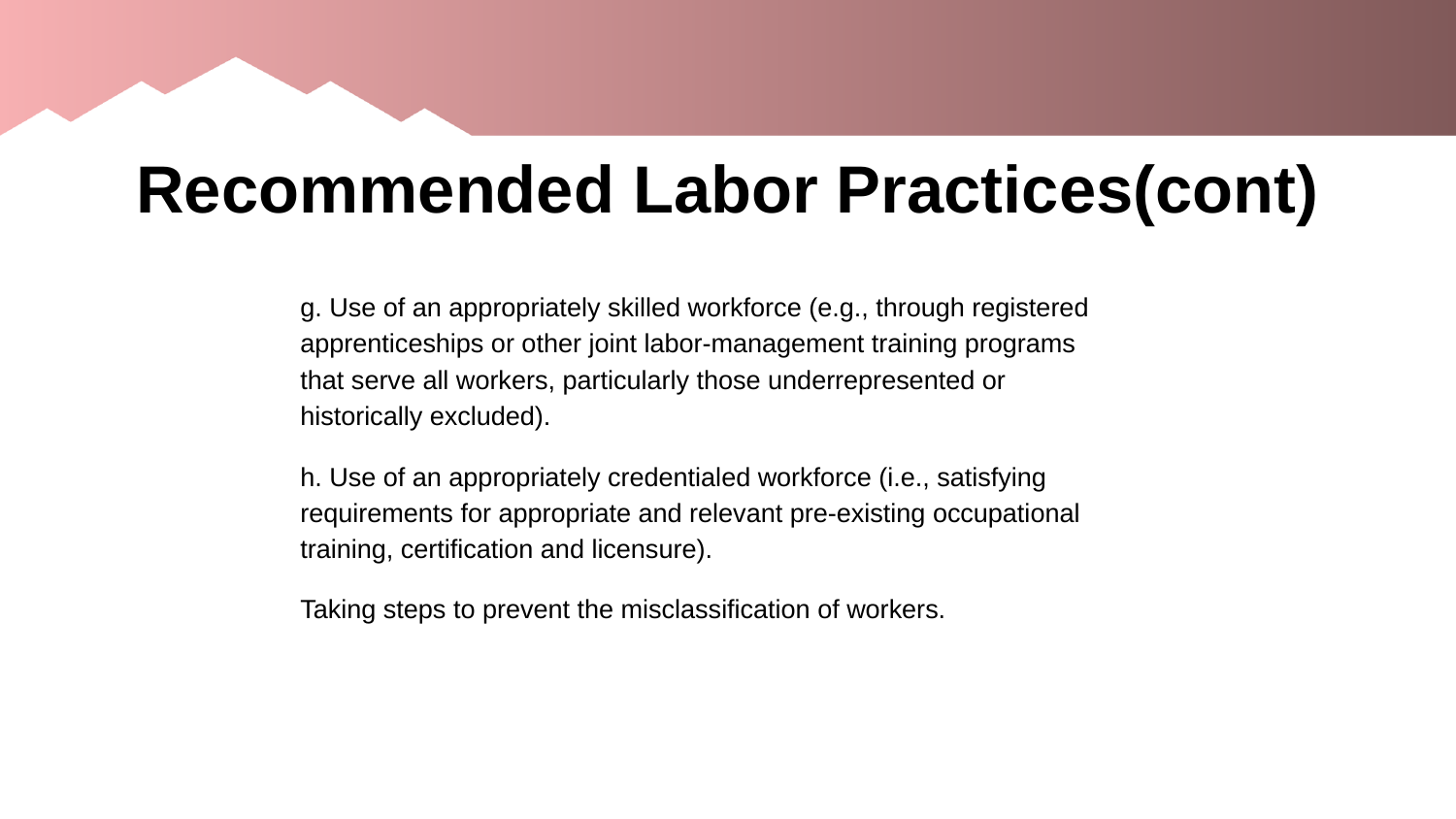

# Recommended Labor Practices(cont)

g. Use of an appropriately skilled workforce (e.g., through registered apprenticeships or other joint labor-management training programs that serve all workers, particularly those underrepresented or historically excluded).
h. Use of an appropriately credentialed workforce (i.e., satisfying requirements for appropriate and relevant pre-existing occupational training, certification and licensure).
Taking steps to prevent the misclassification of workers.